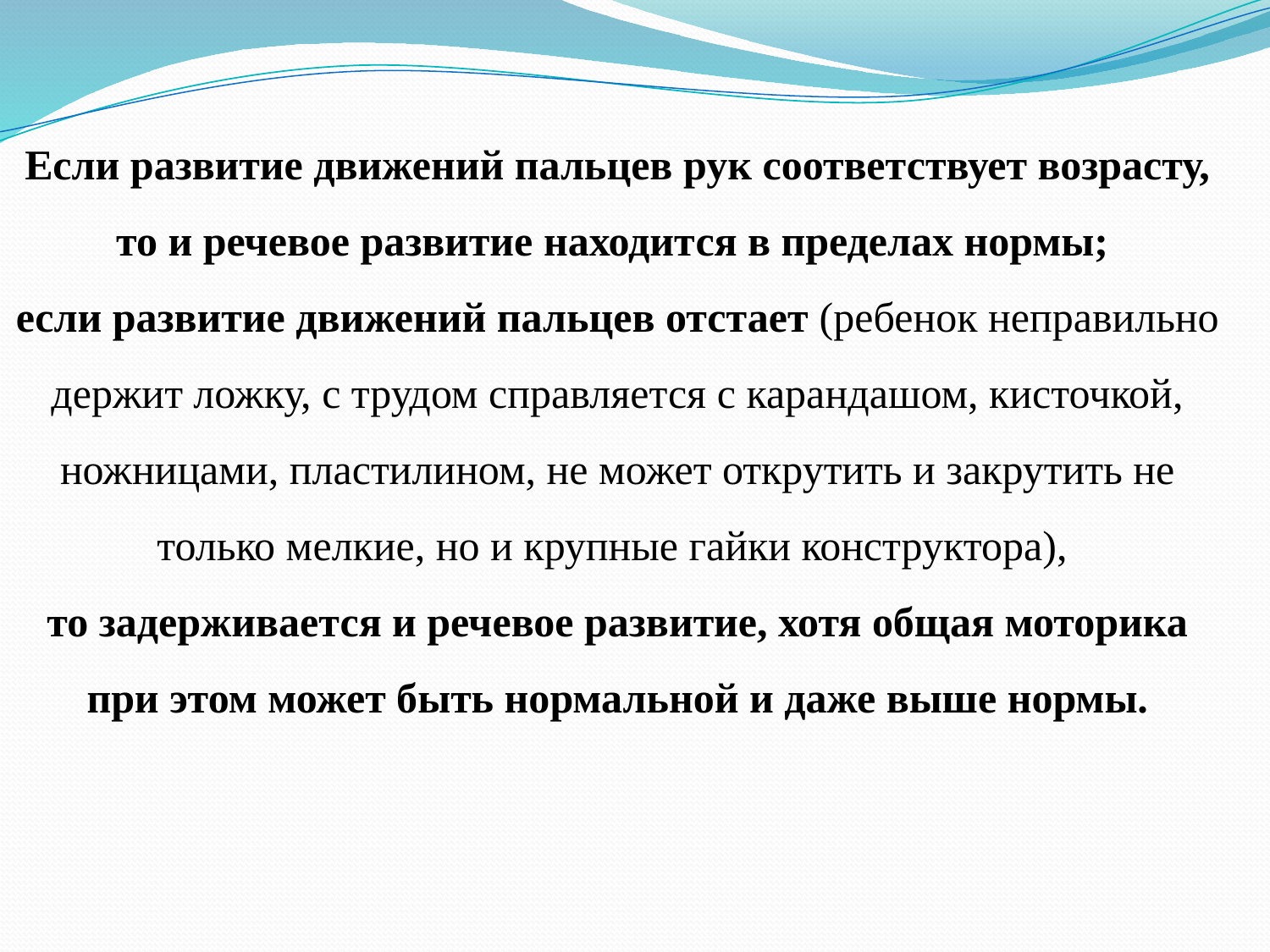

Если развитие движений пальцев рук соответствует возрасту, то и речевое развитие находится в пределах нормы;
если развитие движений пальцев отстает (ребенок неправильно держит ложку, с трудом справляется с карандашом, кисточкой, ножницами, пластилином, не может открутить и закрутить не только мелкие, но и крупные гайки конструктора),
то задерживается и речевое развитие, хотя общая моторика при этом может быть нормальной и даже выше нормы.